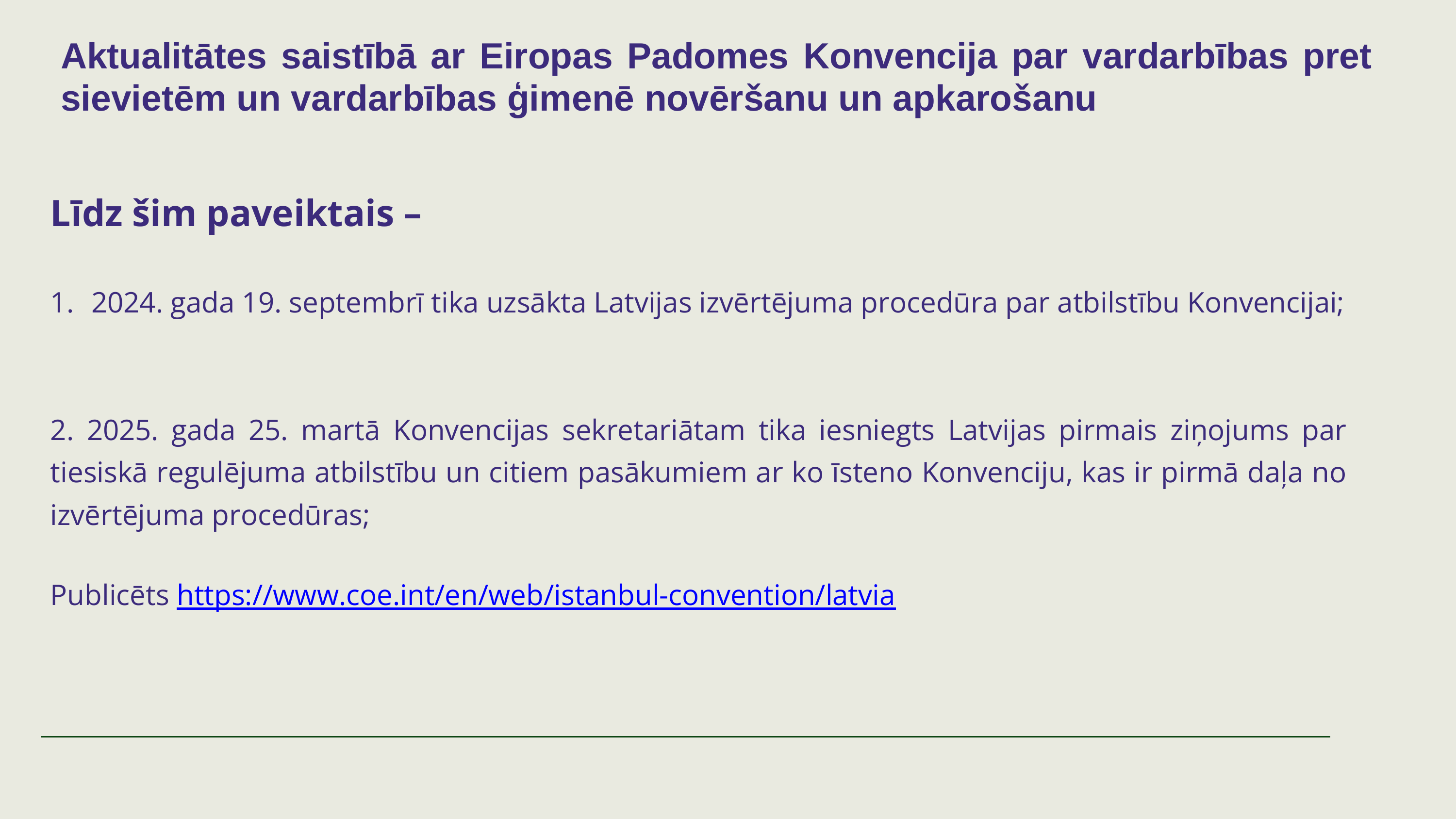

|  |  |
| --- | --- |
|  |  |
Aktualitātes saistībā ar Eiropas Padomes Konvencija par vardarbības pret sievietēm un vardarbības ģimenē novēršanu un apkarošanu
Līdz šim paveiktais –

2024. gada 19. septembrī tika uzsākta Latvijas izvērtējuma procedūra par atbilstību Konvencijai;

2. 2025. gada 25. martā Konvencijas sekretariātam tika iesniegts Latvijas pirmais ziņojums par tiesiskā regulējuma atbilstību un citiem pasākumiem ar ko īsteno Konvenciju, kas ir pirmā daļa no izvērtējuma procedūras;

Publicēts https://www.coe.int/en/web/istanbul-convention/latvia